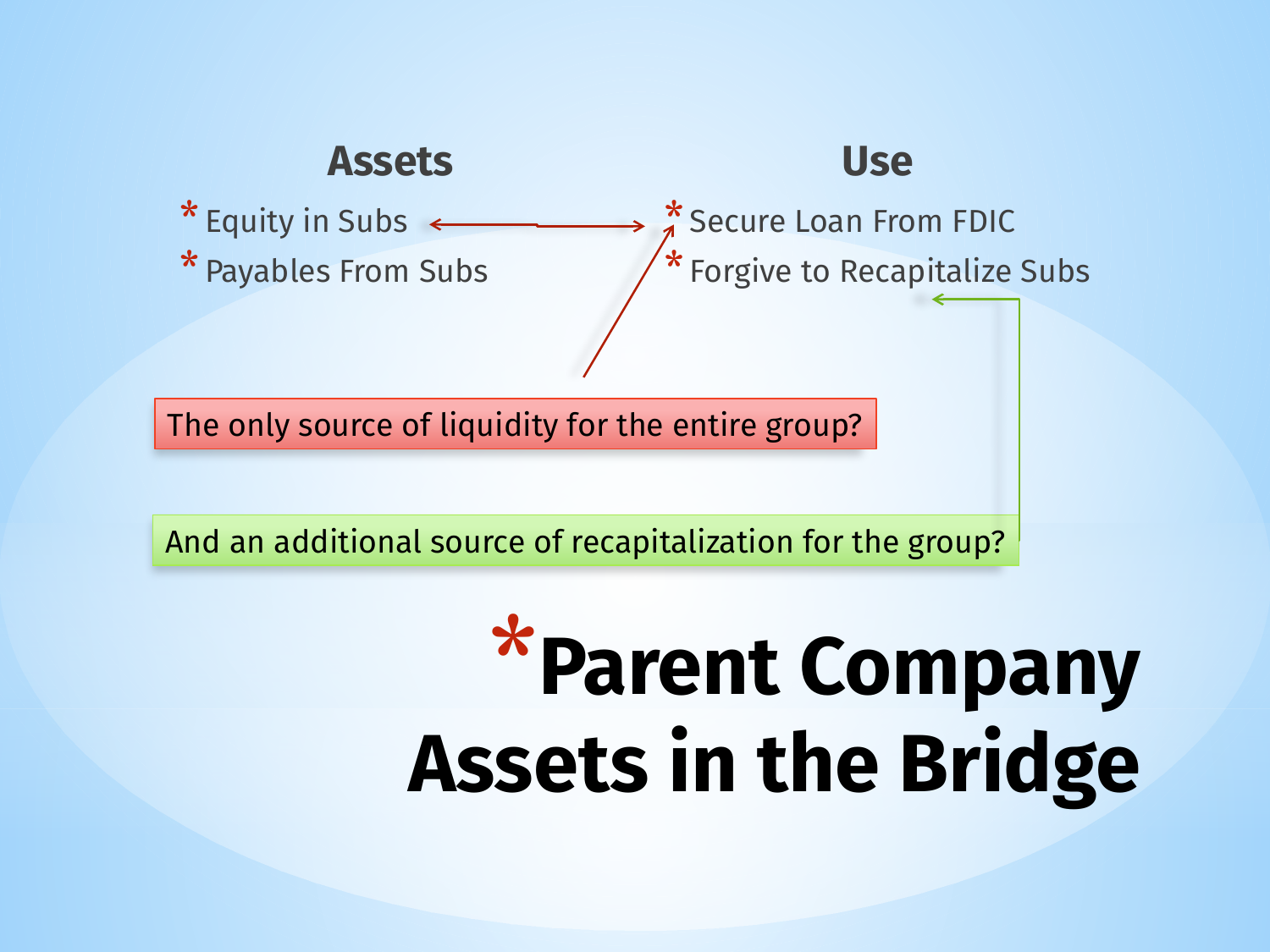

Assets
Use
Secure Loan From FDIC
Forgive to Recapitalize Subs
Equity in Subs
Payables From Subs
The only source of liquidity for the entire group?
And an additional source of recapitalization for the group?
# Parent Company Assets in the Bridge